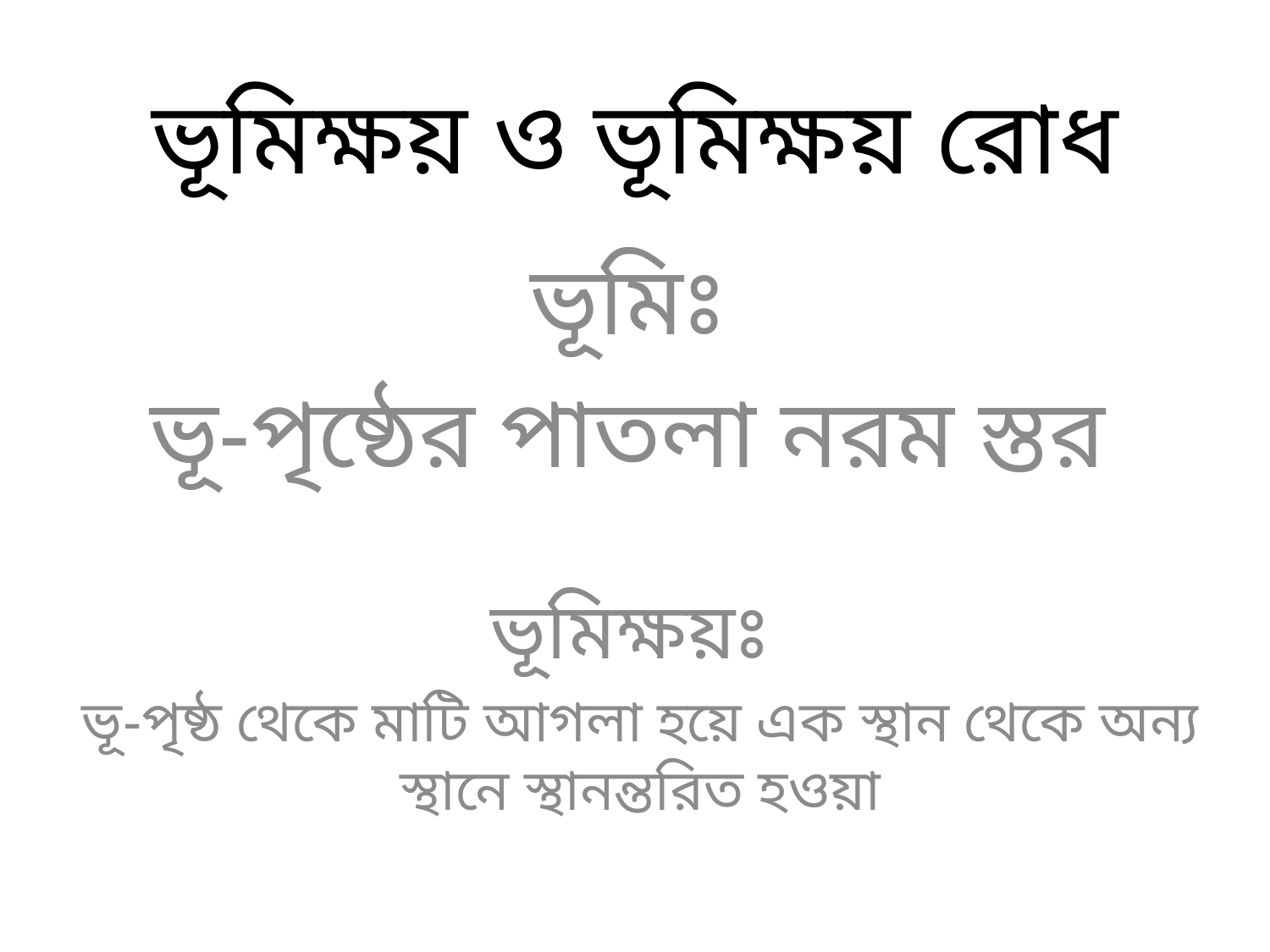

# ভূমিক্ষয় ও ভূমিক্ষয় রোধ
ভূমিঃ
ভূ-পৃষ্ঠের পাতলা নরম স্তর

ভূমিক্ষয়ঃ
ভূ-পৃষ্ঠ থেকে মাটি আগলা হয়ে এক স্থান থেকে অন্য স্থানে স্থানন্তরিত হওয়া